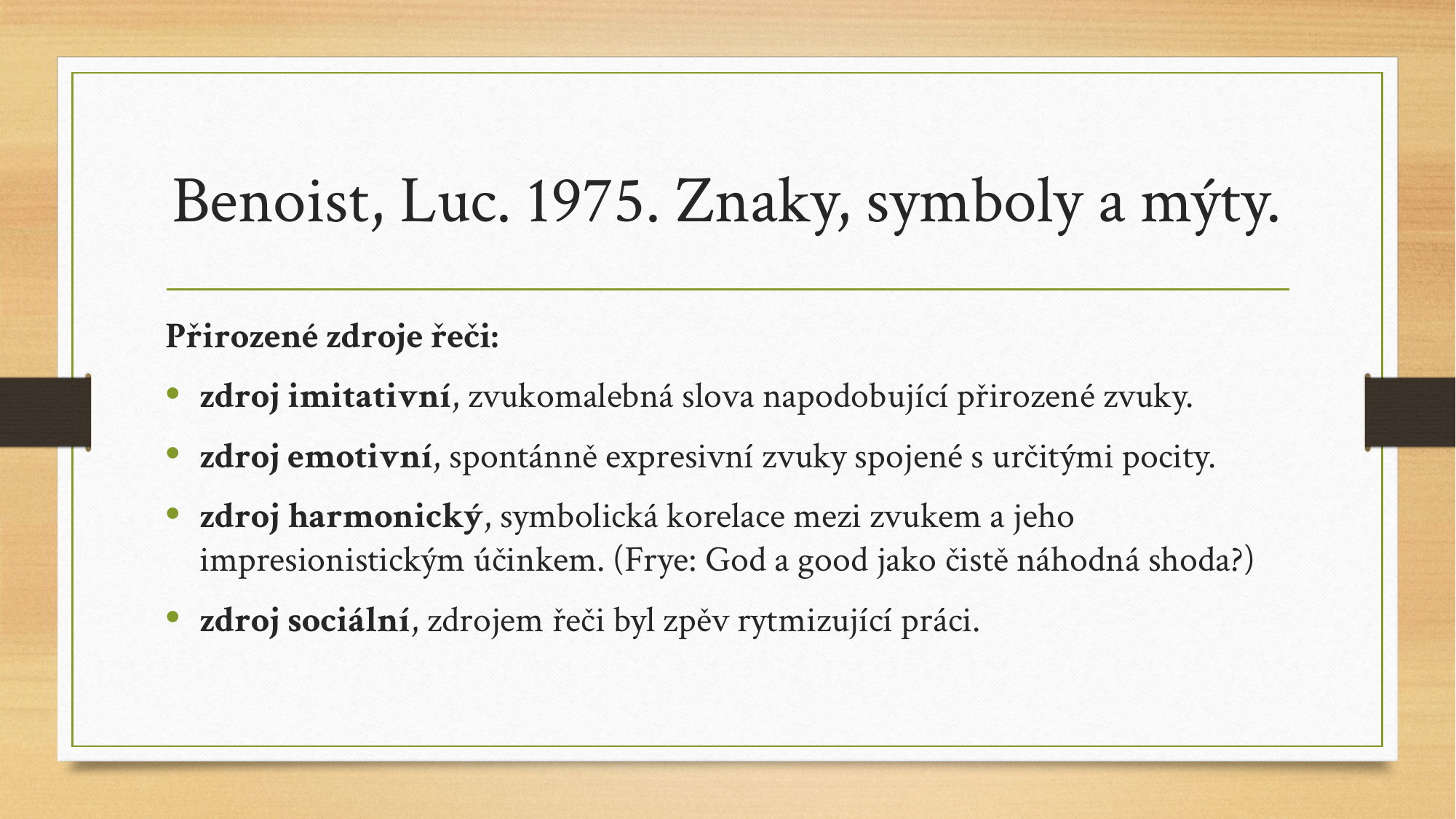

# Benoist, Luc. 1975. Znaky, symboly a mýty.
Přirozené zdroje řeči:
zdroj imitativní, zvukomalebná slova napodobující přirozené zvuky.
zdroj emotivní, spontánně expresivní zvuky spojené s určitými pocity.
zdroj harmonický, symbolická korelace mezi zvukem a jeho impresionistickým účinkem. (Frye: God a good jako čistě náhodná shoda?)
zdroj sociální, zdrojem řeči byl zpěv rytmizující práci.